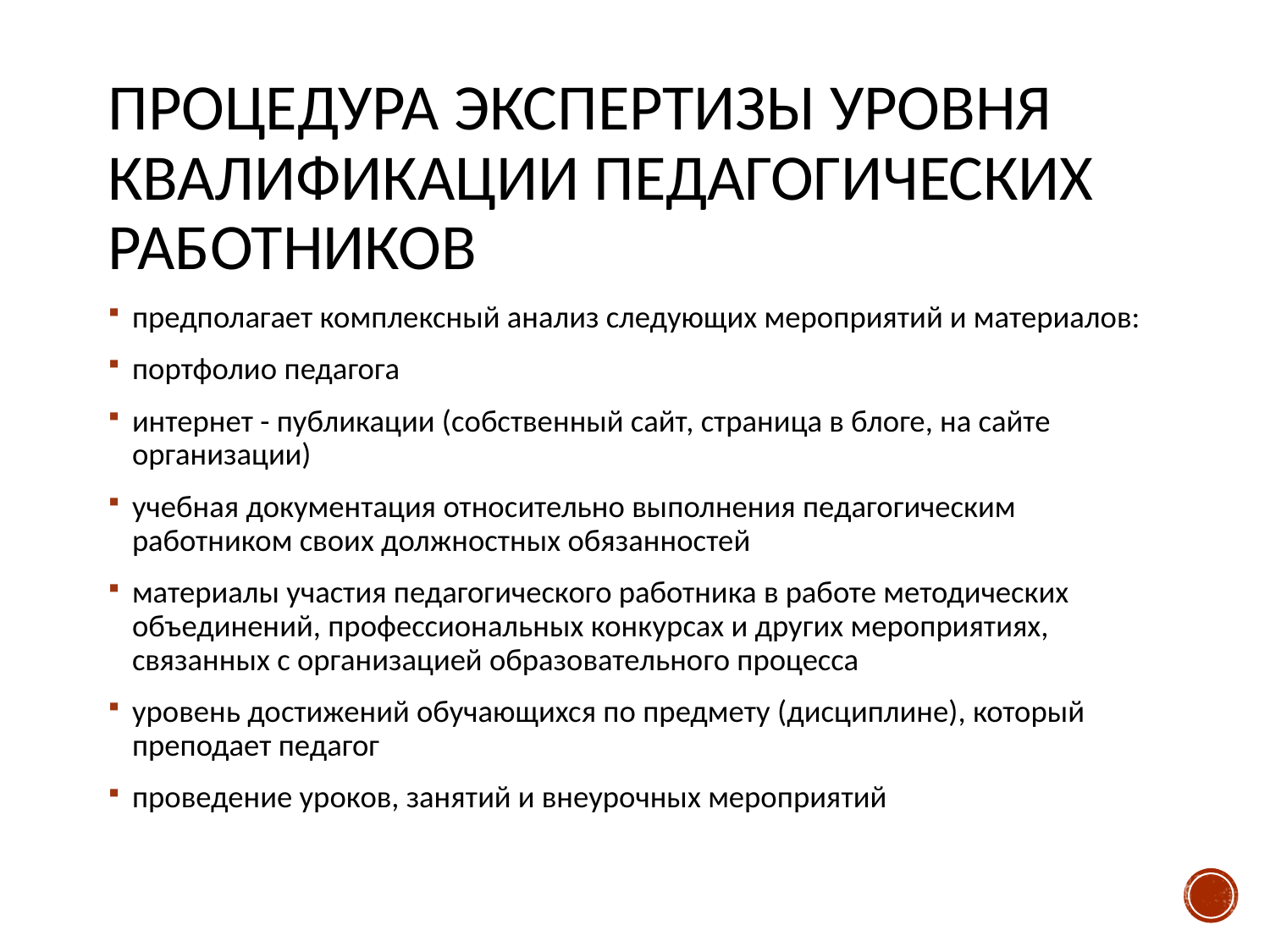

# Процедура экспертизы уровня квалификации педагогических работников
предполагает комплексный анализ следующих мероприятий и материалов:
портфолио педагога
интернет - публикации (собственный сайт, страница в блоге, на сайте организации)
учебная документация относительно выполнения педагогическим работником своих должностных обязанностей
материалы участия педагогического работника в работе методических объединений, профессиональных конкурсах и других мероприятиях, связанных с организацией образовательного процесса
уровень достижений обучающихся по предмету (дисциплине), который преподает педагог
проведение уроков, занятий и внеурочных мероприятий